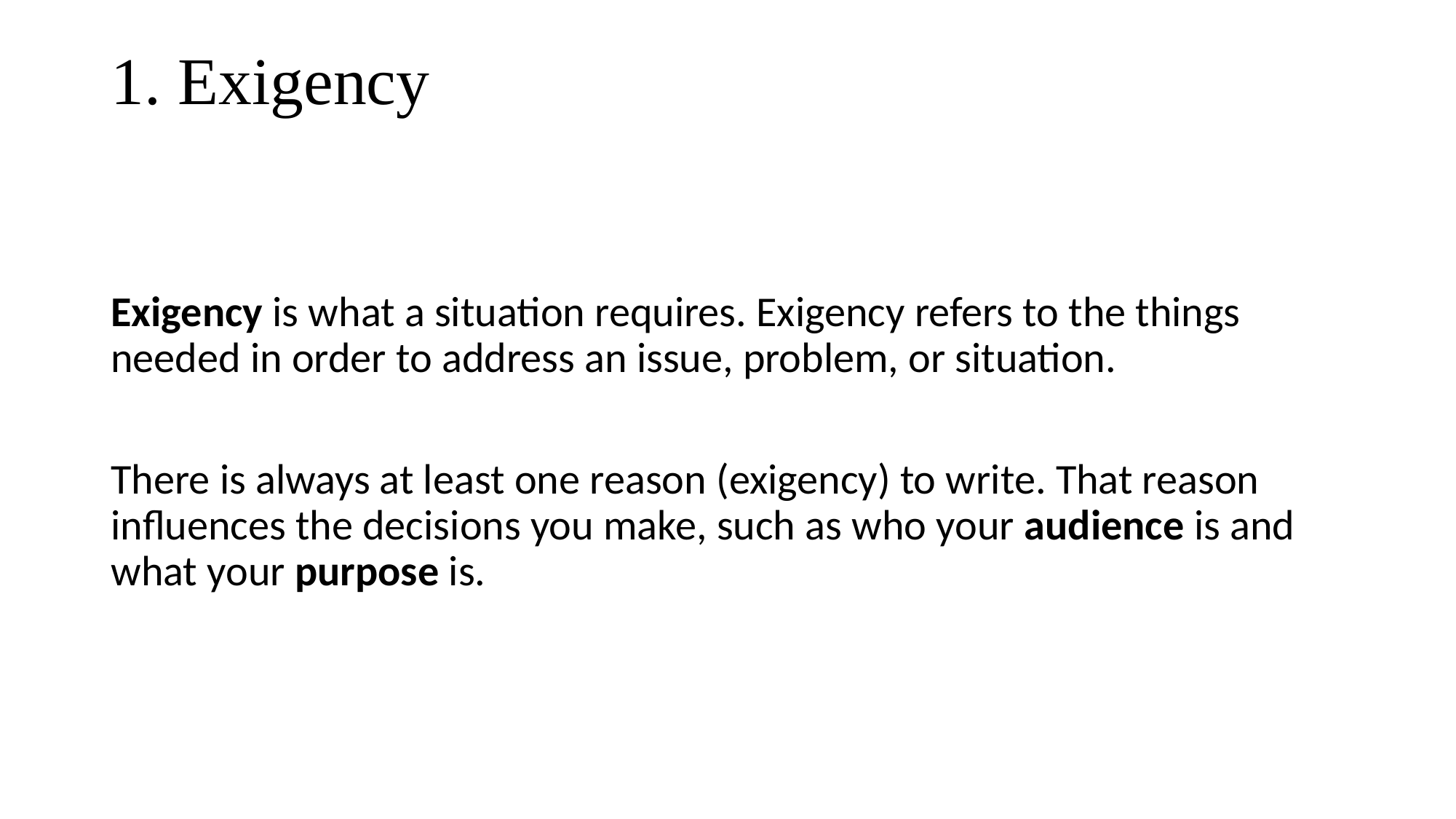

# 1. Exigency

Exigency is what a situation requires. Exigency refers to the things needed in order to address an issue, problem, or situation.

There is always at least one reason (exigency) to write. That reason influences the decisions you make, such as who your audience is and what your purpose is.